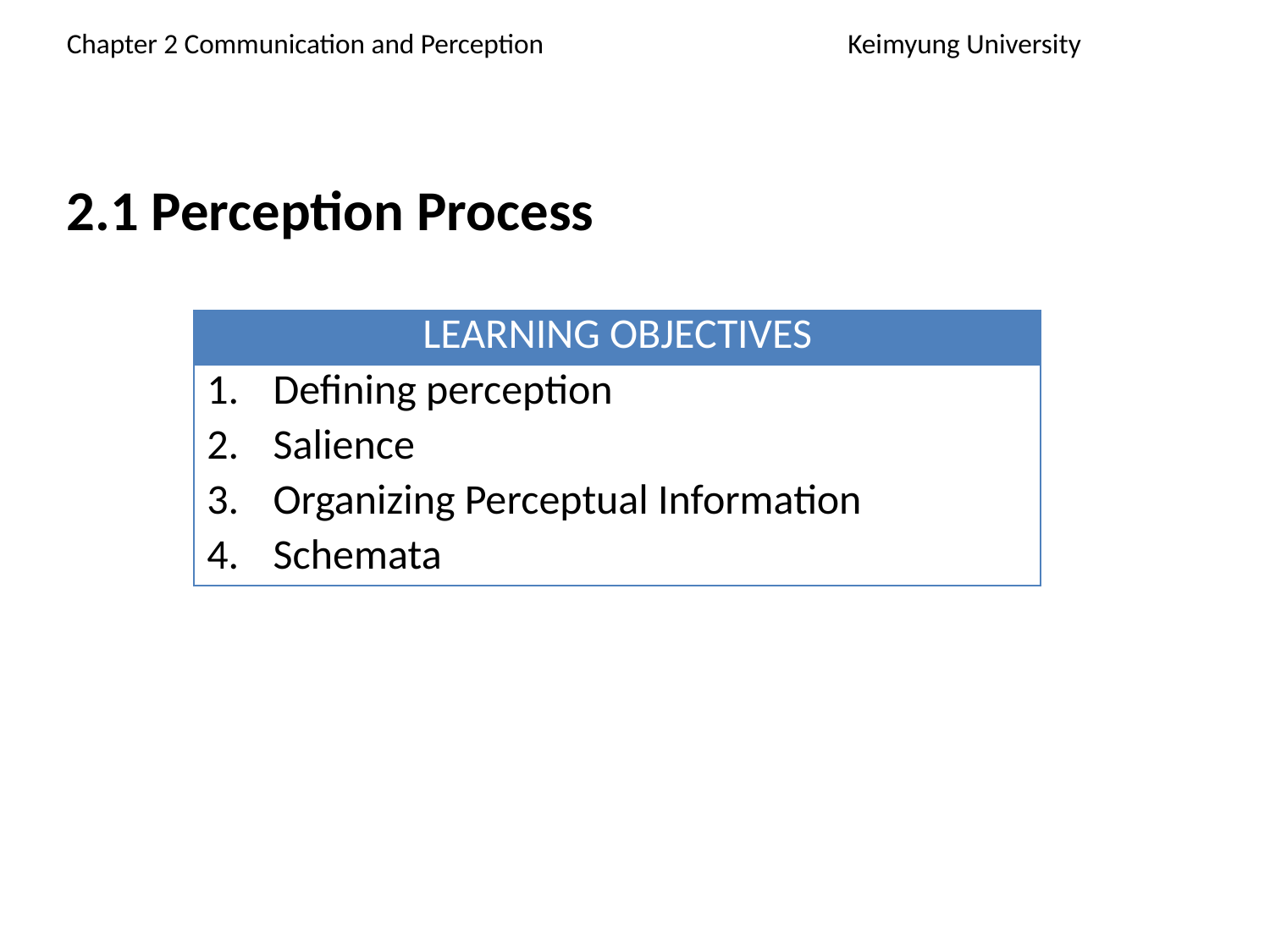

Chapter 2 Communication and Perception			   Keimyung University
2.1 Perception Process
| LEARNING OBJECTIVES |  |
| --- | --- |
| 1. | Defining perception |
| 2. | Salience |
| 3. | Organizing Perceptual Information |
| 4. | Schemata |